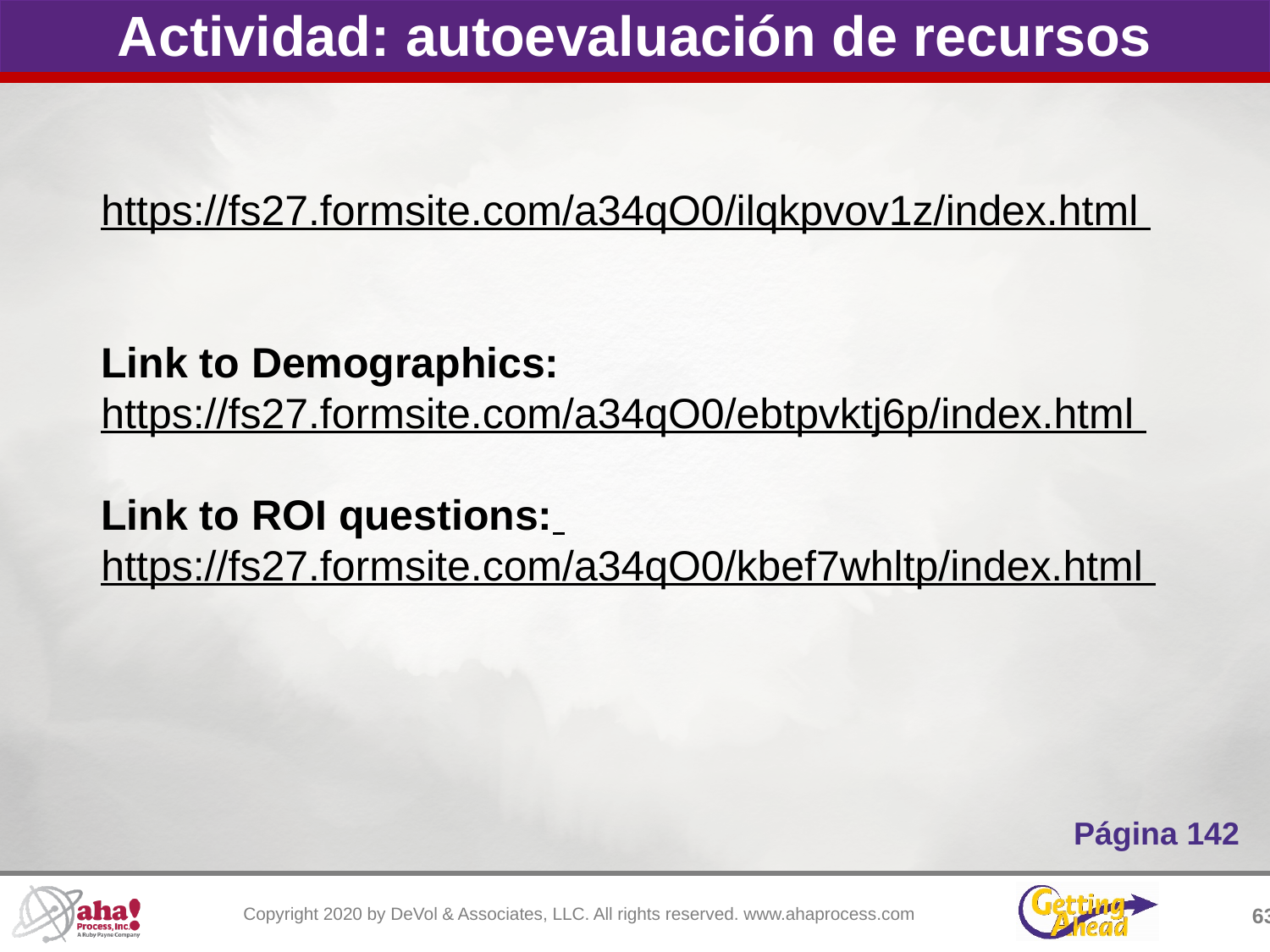

# Actividad: autoevaluación de recursos
https://fs27.formsite.com/a34qO0/ilqkpvov1z/index.html
Link to Demographics:
https://fs27.formsite.com/a34qO0/ebtpvktj6p/index.html

Link to ROI questions:
https://fs27.formsite.com/a34qO0/kbef7whltp/index.html
Página 142